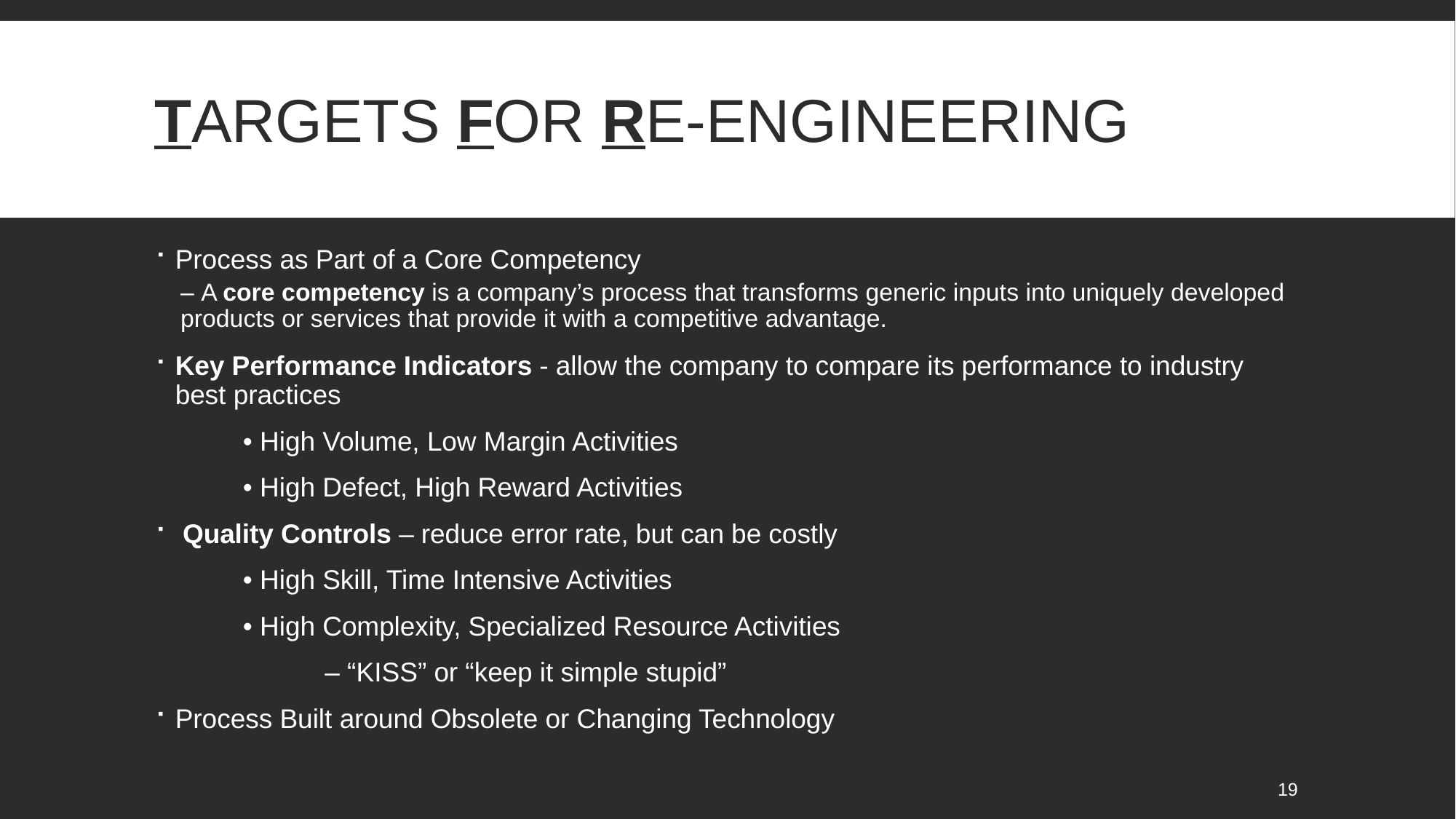

# Targets for Re-engineering
Process as Part of a Core Competency
– A core competency is a company’s process that transforms generic inputs into uniquely developed products or services that provide it with a competitive advantage.
Key Performance Indicators - allow the company to compare its performance to industry best practices
	• High Volume, Low Margin Activities
	• High Defect, High Reward Activities
 Quality Controls – reduce error rate, but can be costly
	• High Skill, Time Intensive Activities
	• High Complexity, Specialized Resource Activities
	           – “KISS” or “keep it simple stupid”
Process Built around Obsolete or Changing Technology
19